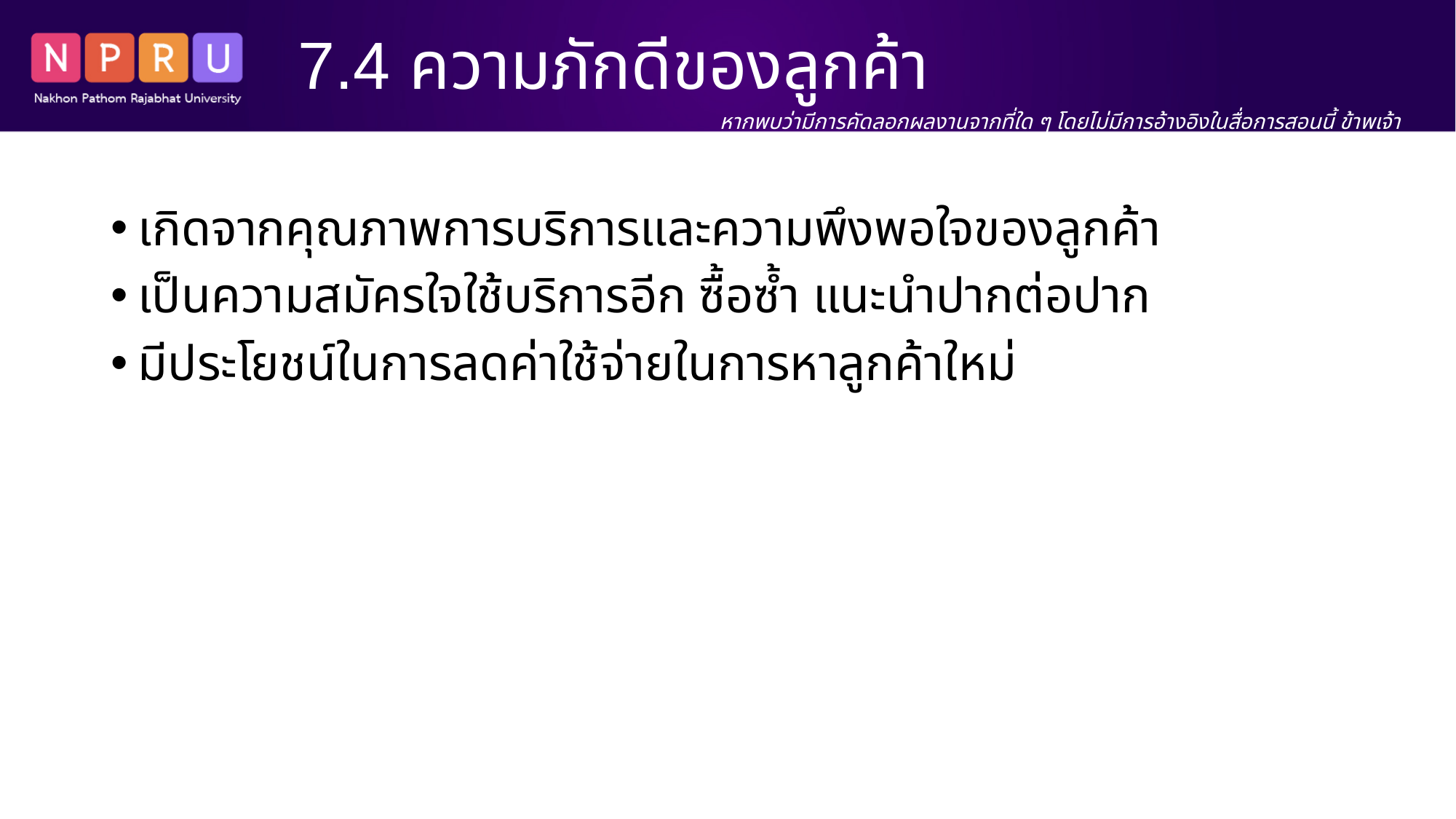

# 7.4 ความภักดีของลูกค้า
หากพบว่ามีการคัดลอกผลงานจากที่ใด ๆ โดยไม่มีการอ้างอิงในสื่อการสอนนี้ ข้าพเจ้า นางสาว สิริพร เขตเจนการ ขอรับผิดชอบแต่เพียงผู้เดียว
เกิดจากคุณภาพการบริการและความพึงพอใจของลูกค้า
เป็นความสมัครใจใช้บริการอีก ซื้อซ้ำ แนะนำปากต่อปาก
มีประโยชน์ในการลดค่าใช้จ่ายในการหาลูกค้าใหม่